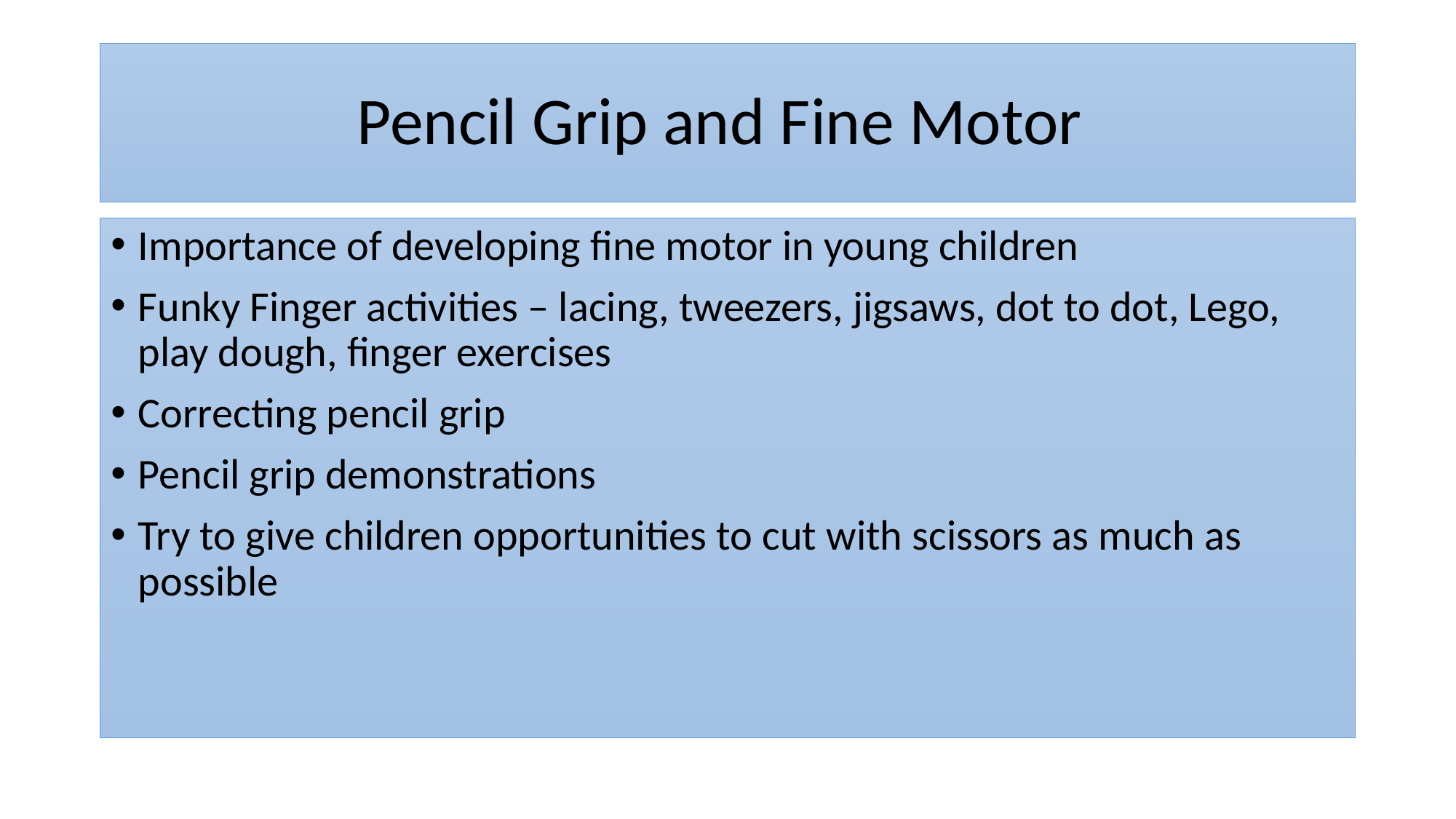

# Pencil Grip and Fine Motor
Importance of developing fine motor in young children
Funky Finger activities – lacing, tweezers, jigsaws, dot to dot, Lego, play dough, finger exercises
Correcting pencil grip
Pencil grip demonstrations
Try to give children opportunities to cut with scissors as much as possible